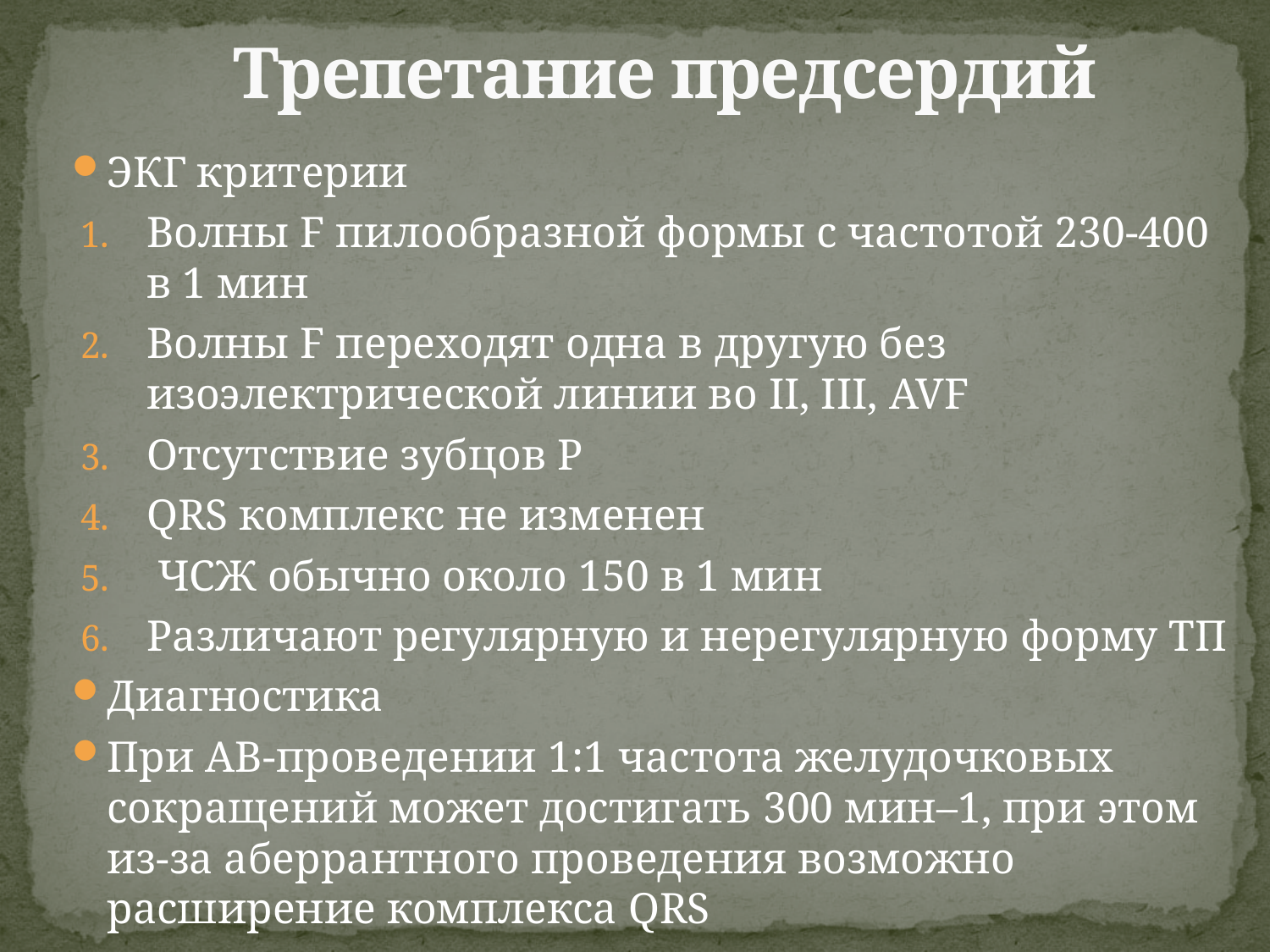

# Трепетание предсердий
ЭКГ критерии
Волны F пилообразной формы с частотой 230-400 в 1 мин
Волны F переходят одна в другую без изоэлектрической линии во II, III, AVF
Отсутствие зубцов Р
QRS комплекс не изменен
 ЧСЖ обычно около 150 в 1 мин
Различают регулярную и нерегулярную форму ТП
Диагностика
При АВ-проведении 1:1 частота желудочковых сокращений может достигать 300 мин–1, при этом из-за аберрантного проведения возможно расширение комплекса QRS